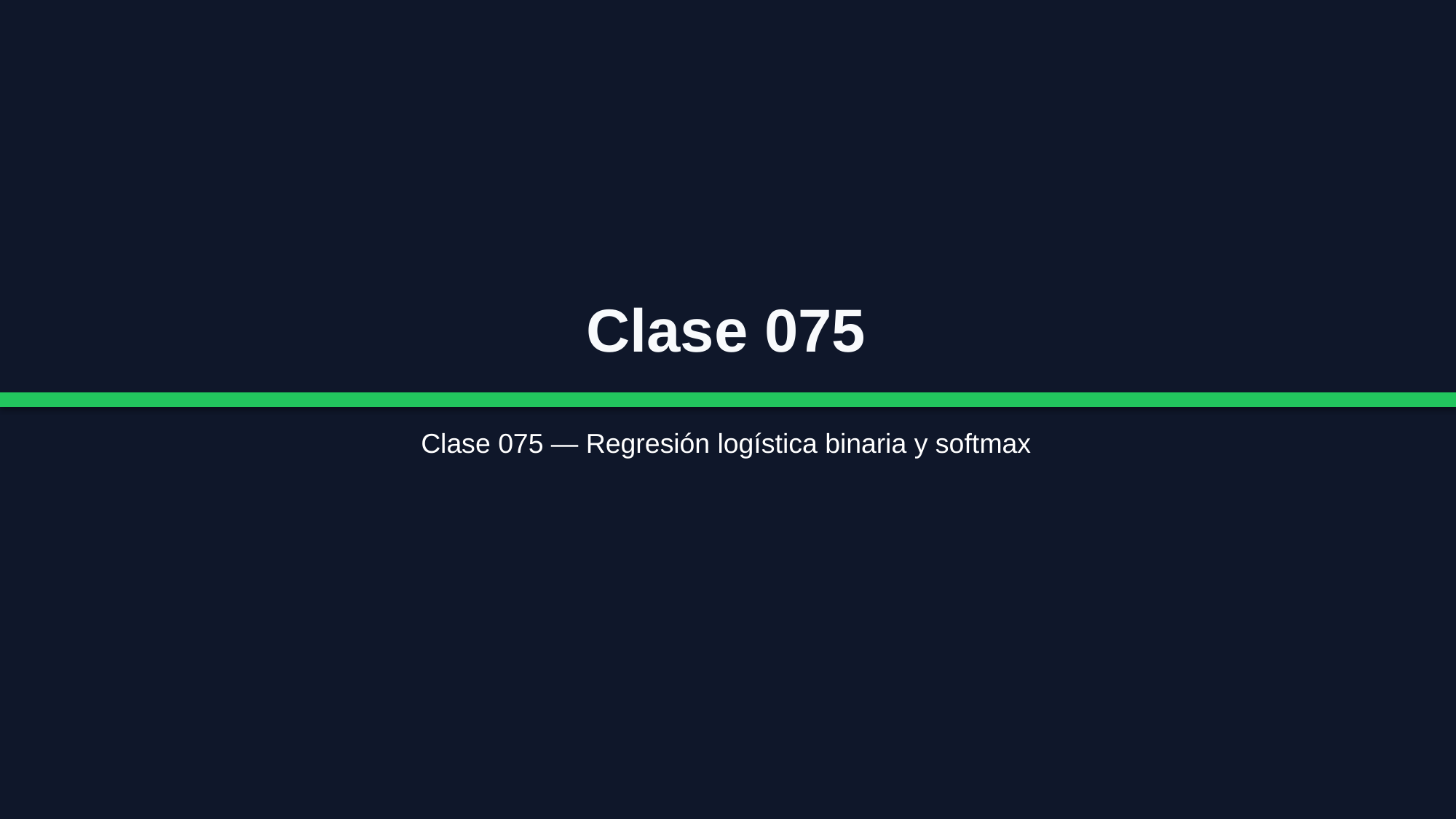

Clase 075

Clase 075 — Regresión logística binaria y softmax